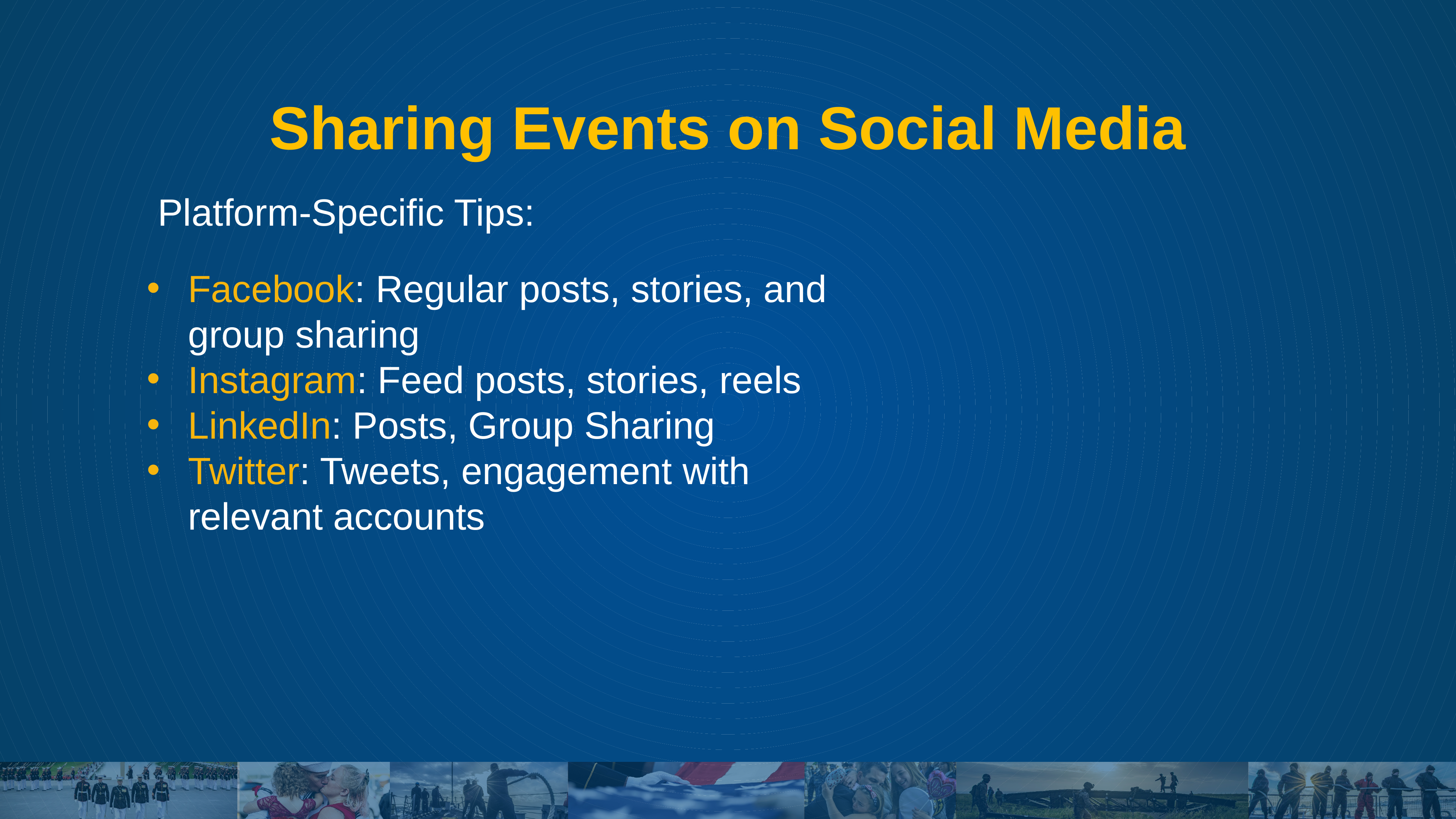

# Sharing Events on Social Media
Platform-Specific Tips:

Facebook: Regular posts, stories, and group sharing
Instagram: Feed posts, stories, reels
LinkedIn: Posts, Group Sharing
Twitter: Tweets, engagement with relevant accounts